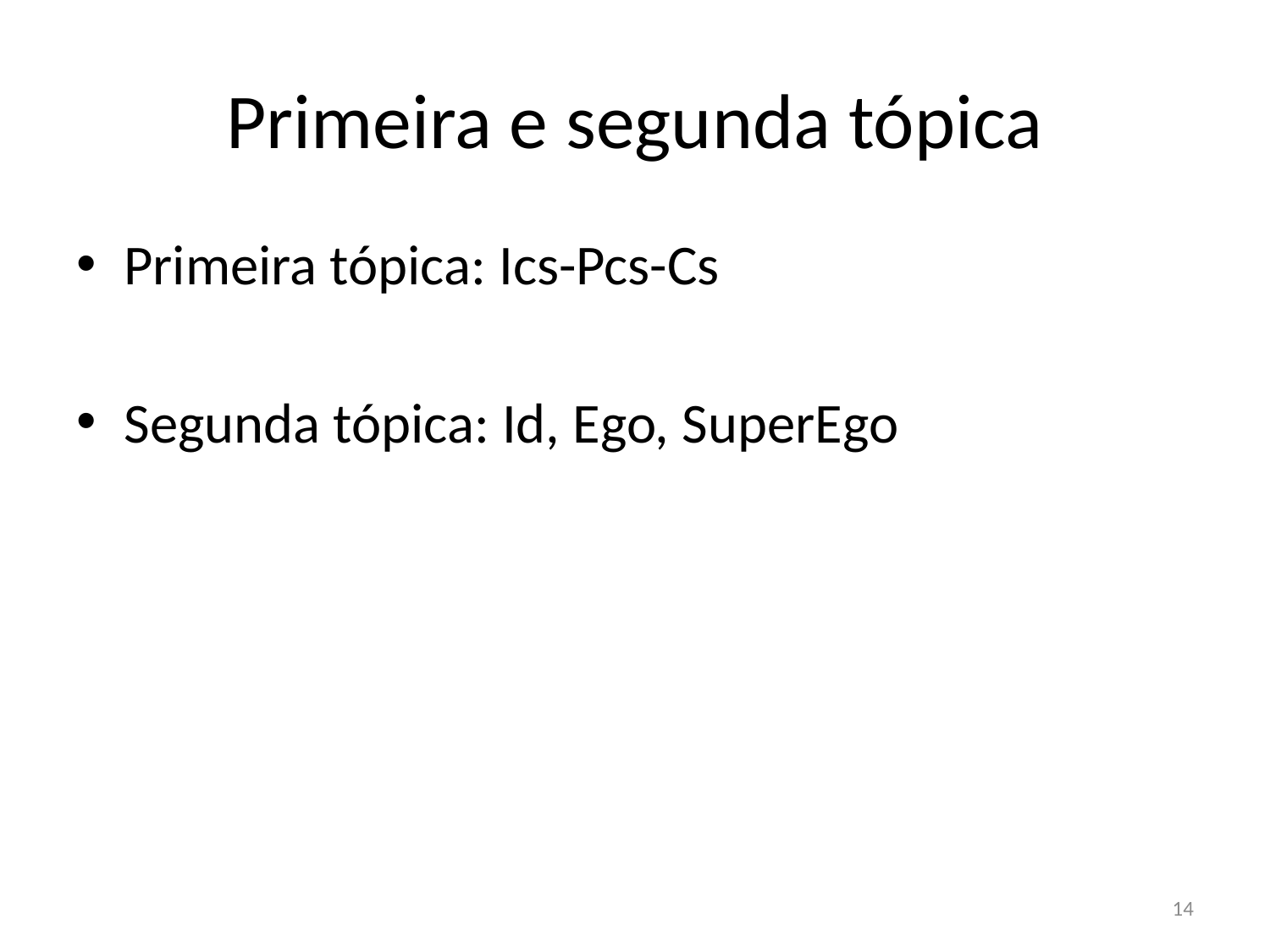

# Primeira e segunda tópica
Primeira tópica: Ics-Pcs-Cs

Segunda tópica: Id, Ego, SuperEgo
14